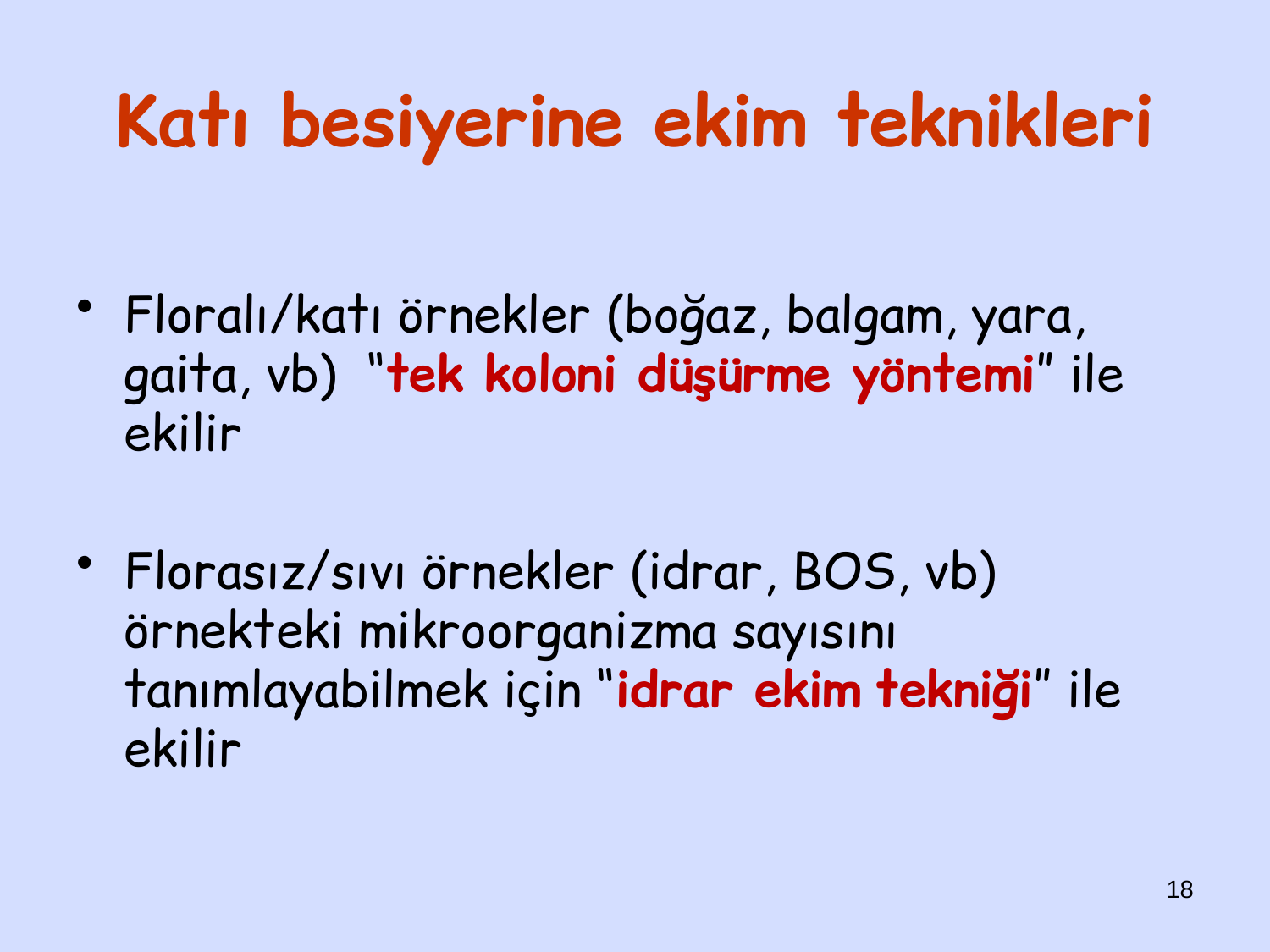

# Katı besiyerine ekim teknikleri
Floralı/katı örnekler (boğaz, balgam, yara, gaita, vb)  “tek koloni düşürme yöntemi” ile ekilir

Florasız/sıvı örnekler (idrar, BOS, vb) örnekteki mikroorganizma sayısını tanımlayabilmek için “idrar ekim tekniği” ile ekilir

18